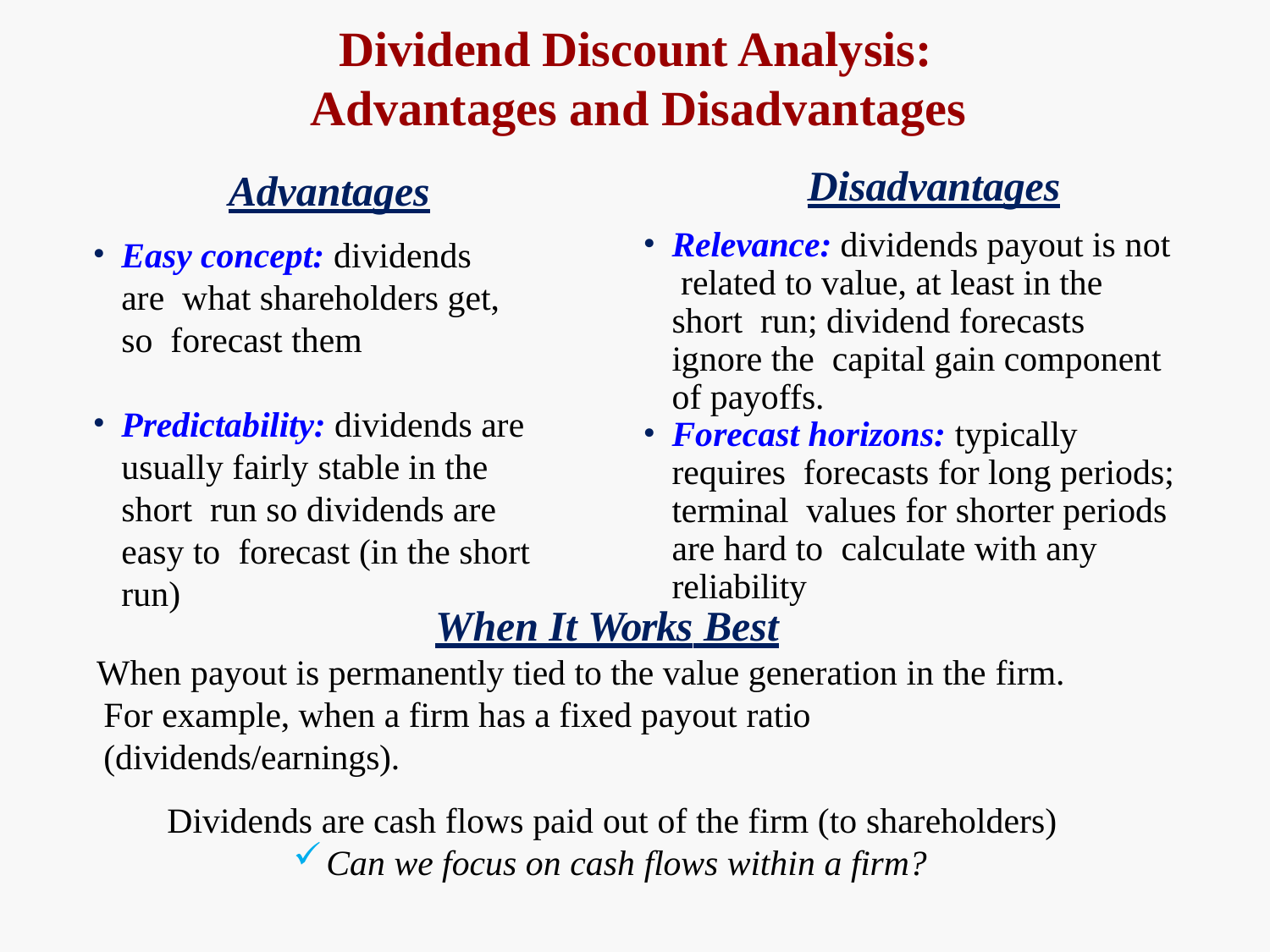

# Dividend Discount Analysis:  Advantages and Disadvantages
Advantages
Easy concept: dividends are  what shareholders get, so  forecast them
Disadvantages
Relevance: dividends payout is not  related to value, at least in the short  run; dividend forecasts ignore the  capital gain component of payoffs.
Predictability: dividends are  usually fairly stable in the short  run so dividends are easy to  forecast (in the short run)
Forecast horizons: typically requires  forecasts for long periods; terminal  values for shorter periods are hard to  calculate with any reliability
When It Works Best
When payout is permanently tied to the value generation in the firm.
For example, when a firm has a fixed payout ratio (dividends/earnings).
Dividends are cash flows paid out of the firm (to shareholders)
Can we focus on cash flows within a firm?